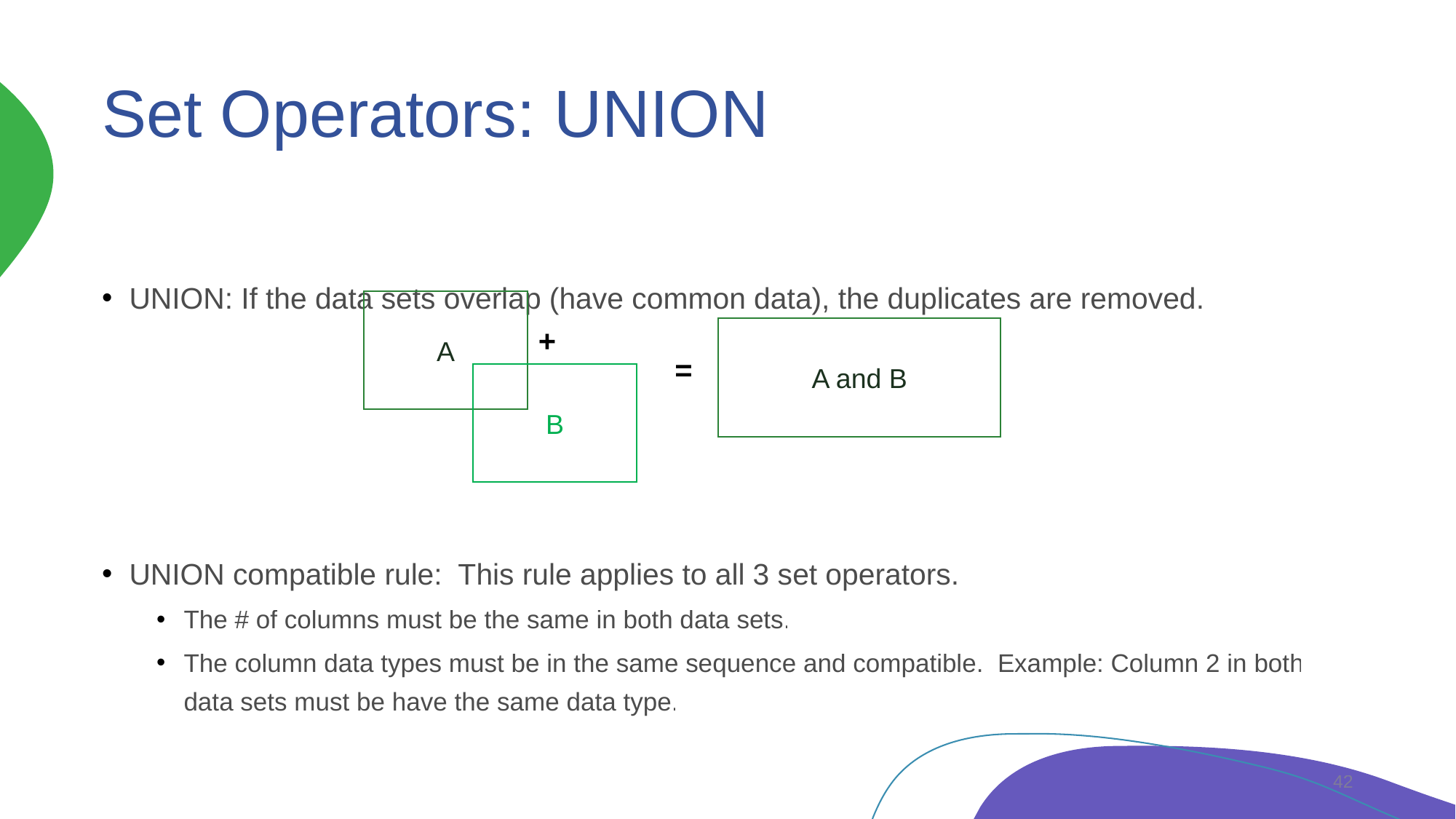

# Set Operators: UNION
UNION: If the data sets overlap (have common data), the duplicates are removed.

UNION compatible rule:  This rule applies to all 3 set operators.
The # of columns must be the same in both data sets.
The column data types must be in the same sequence and compatible.  Example: Column 2 in both data sets must be have the same data type.

A
+
A and B
=
B
42